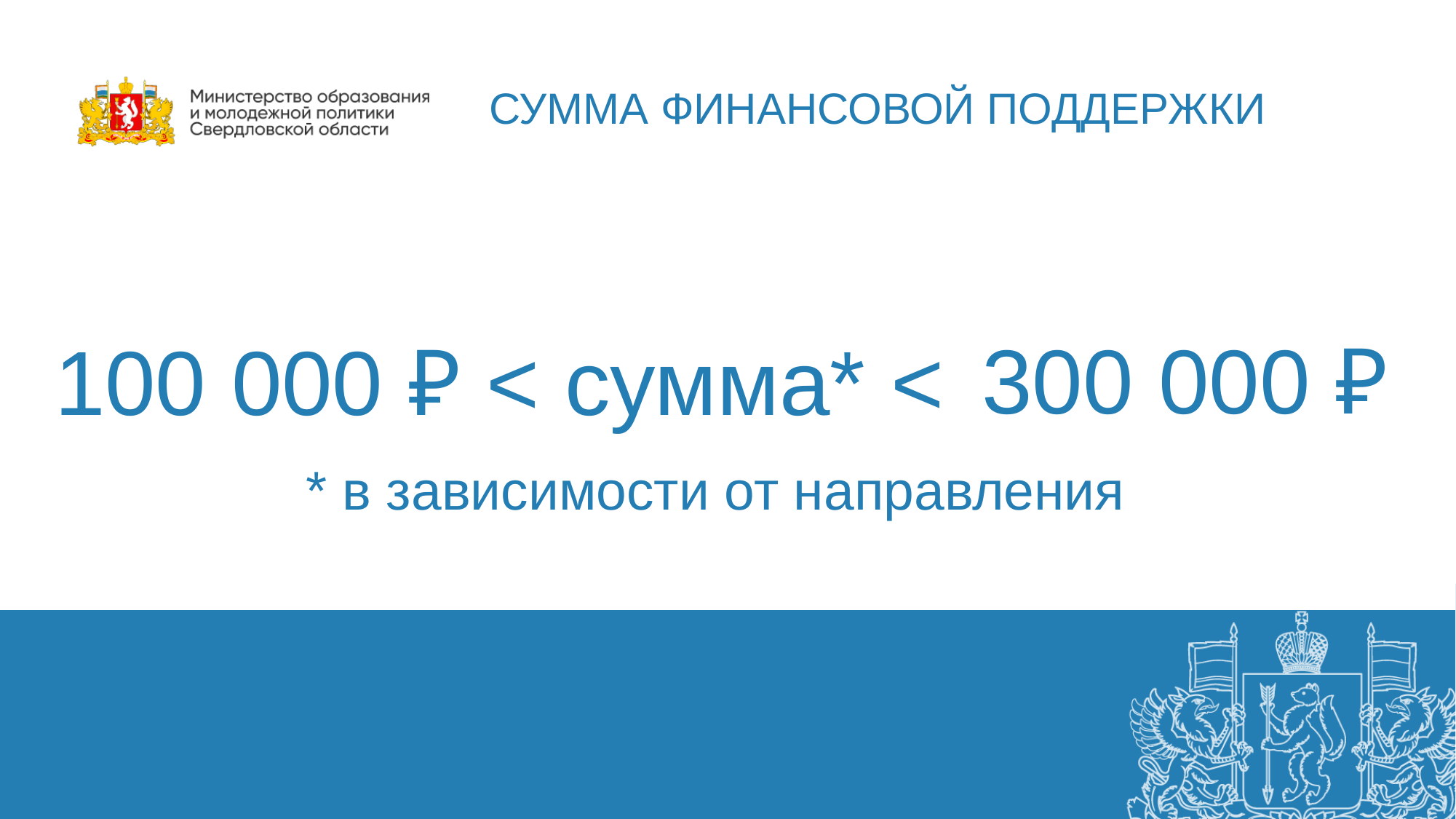

# СУММА ФИНАНСОВОЙ ПОДДЕРЖКИ
300 000 ₽
100 000 ₽
< сумма* <
* в зависимости от направления